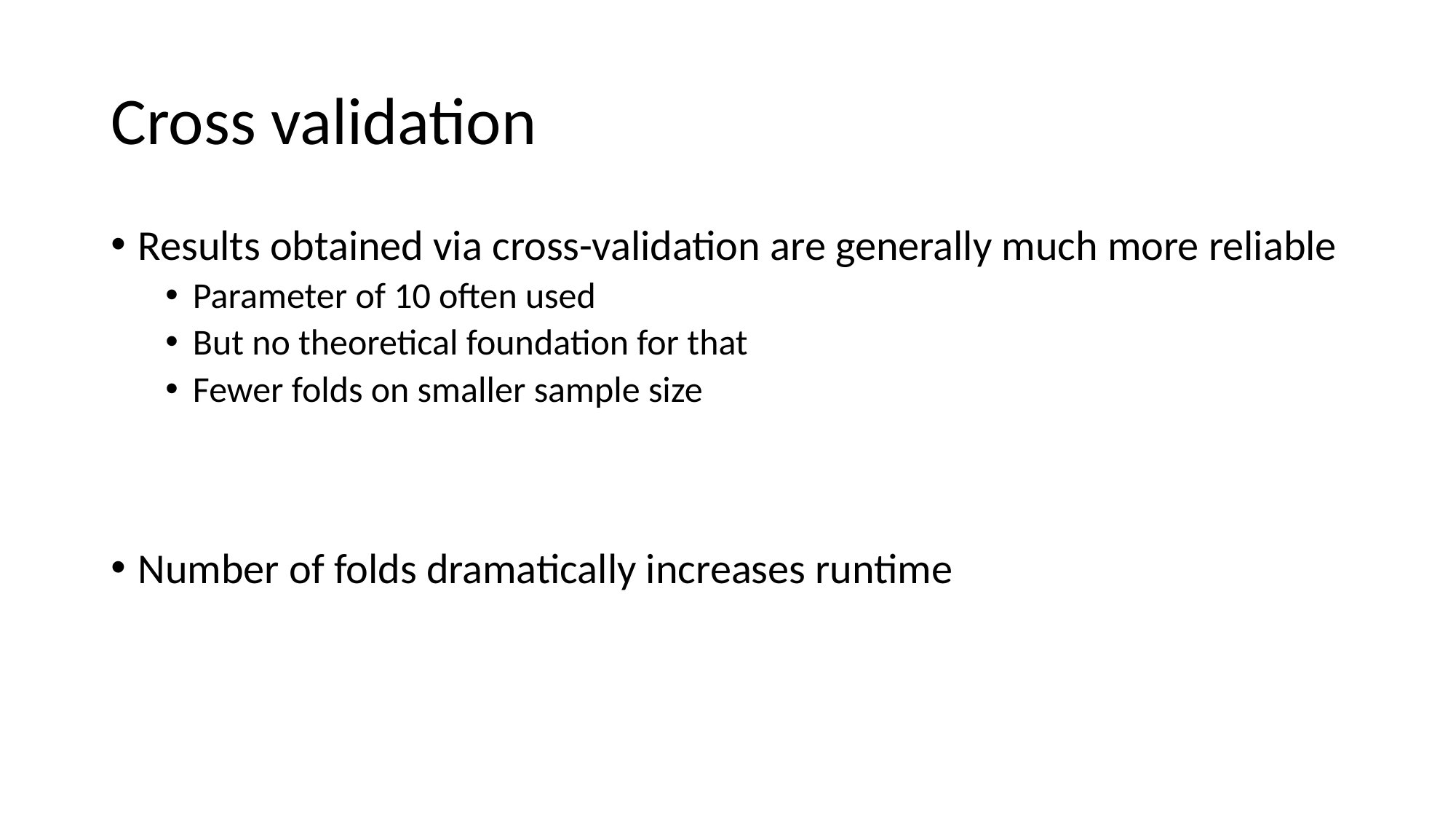

# Cross validation
Results obtained via cross-validation are generally much more reliable
Parameter of 10 often used
But no theoretical foundation for that
Fewer folds on smaller sample size

Number of folds dramatically increases runtime